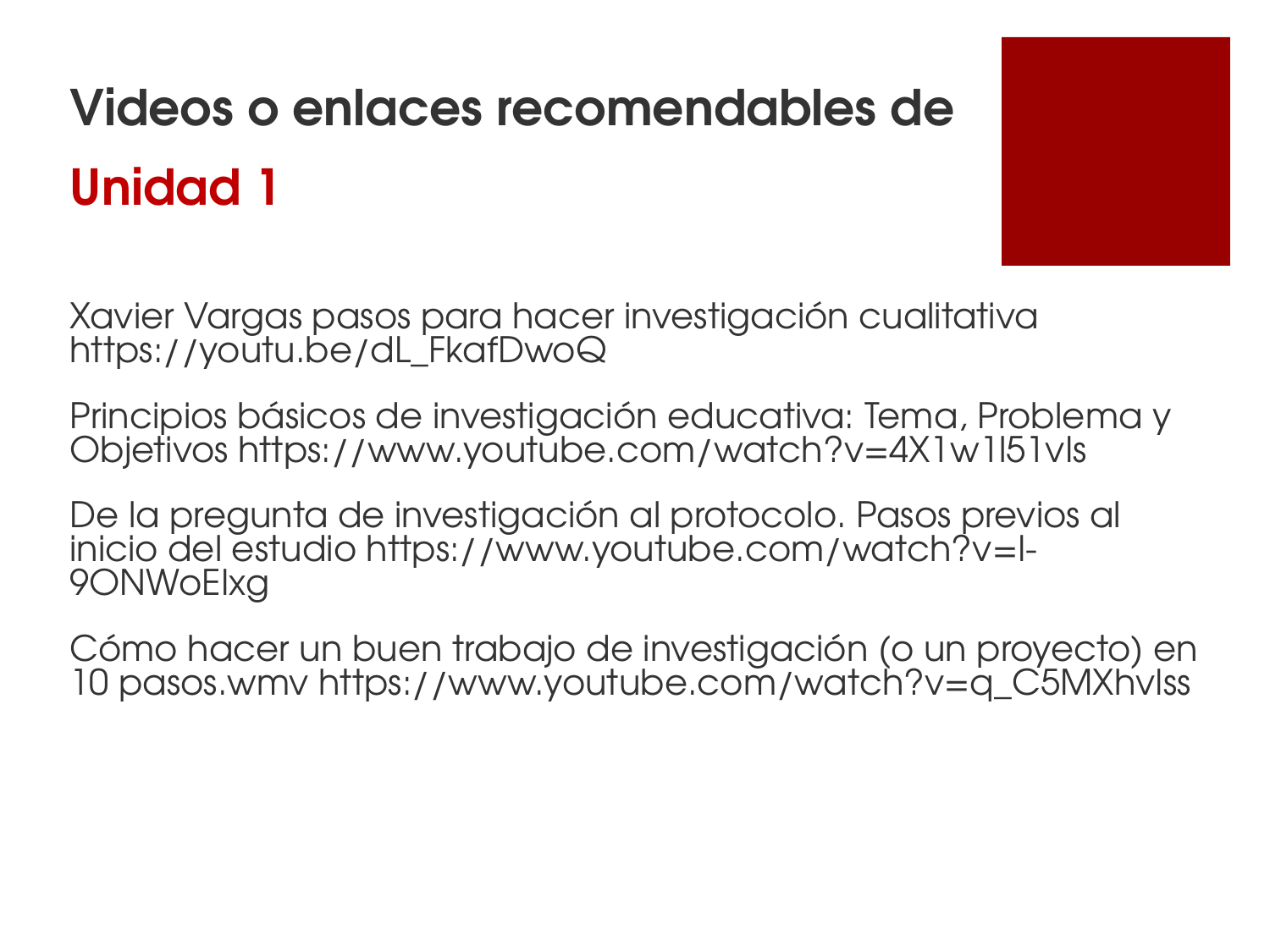

Videos o enlaces recomendables de
Unidad 1

Xavier Vargas pasos para hacer investigación cualitativa https://youtu.be/dL_FkafDwoQ
Principios básicos de investigación educativa: Tema, Problema y Objetivos https://www.youtube.com/watch?v=4X1w1l51vIs
De la pregunta de investigación al protocolo. Pasos previos al inicio del estudio https://www.youtube.com/watch?v=I-9ONWoEIxg
Cómo hacer un buen trabajo de investigación (o un proyecto) en 10 pasos.wmv https://www.youtube.com/watch?v=q_C5MXhvIss